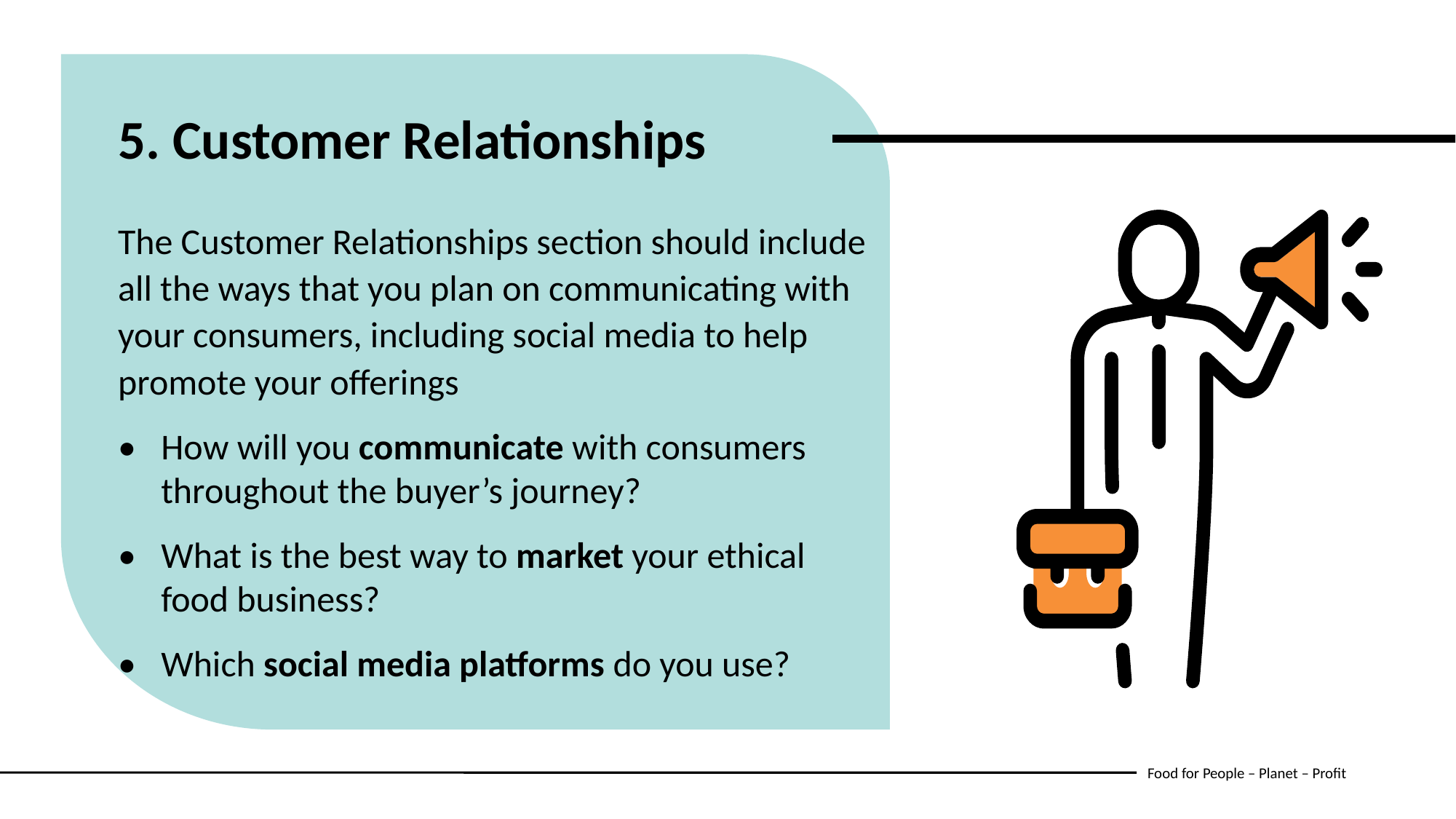

5. Customer Relationships
The Customer Relationships section should include all the ways that you plan on communicating with your consumers, including social media to help promote your offerings
•	How will you communicate with consumers throughout the buyer’s journey?
•	What is the best way to market your ethical food business?
•	Which social media platforms do you use?